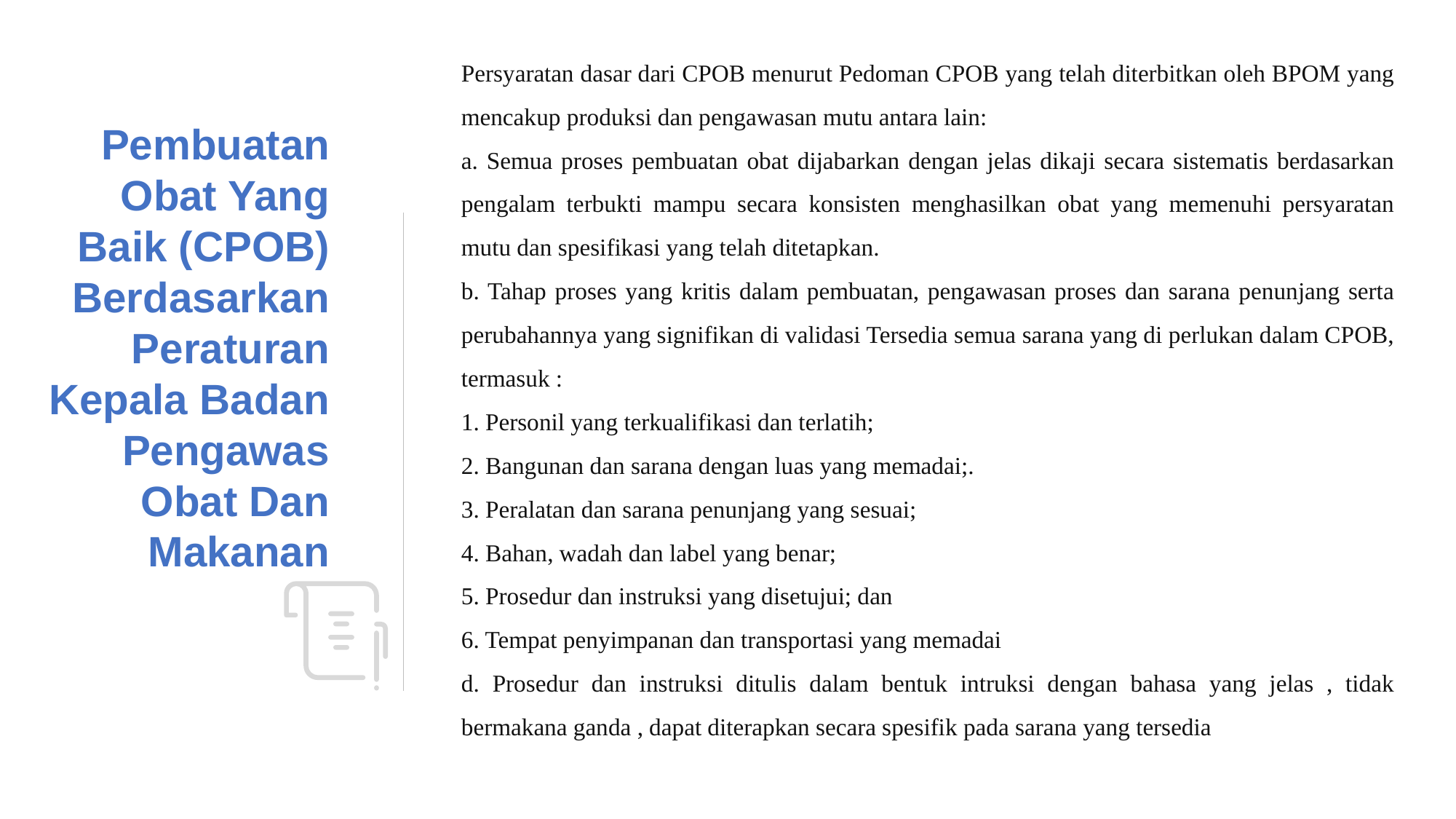

Persyaratan dasar dari CPOB menurut Pedoman CPOB yang telah diterbitkan oleh BPOM yang mencakup produksi dan pengawasan mutu antara lain:
a. Semua proses pembuatan obat dijabarkan dengan jelas dikaji secara sistematis berdasarkan pengalam terbukti mampu secara konsisten menghasilkan obat yang memenuhi persyaratan mutu dan spesifikasi yang telah ditetapkan.
b. Tahap proses yang kritis dalam pembuatan, pengawasan proses dan sarana penunjang serta perubahannya yang signifikan di validasi Tersedia semua sarana yang di perlukan dalam CPOB, termasuk :
1. Personil yang terkualifikasi dan terlatih;
2. Bangunan dan sarana dengan luas yang memadai;.
3. Peralatan dan sarana penunjang yang sesuai;
4. Bahan, wadah dan label yang benar;
5. Prosedur dan instruksi yang disetujui; dan
6. Tempat penyimpanan dan transportasi yang memadai
d. Prosedur dan instruksi ditulis dalam bentuk intruksi dengan bahasa yang jelas , tidak bermakana ganda , dapat diterapkan secara spesifik pada sarana yang tersedia

Pembuatan Obat Yang Baik (CPOB) Berdasarkan Peraturan Kepala Badan Pengawas Obat Dan Makanan